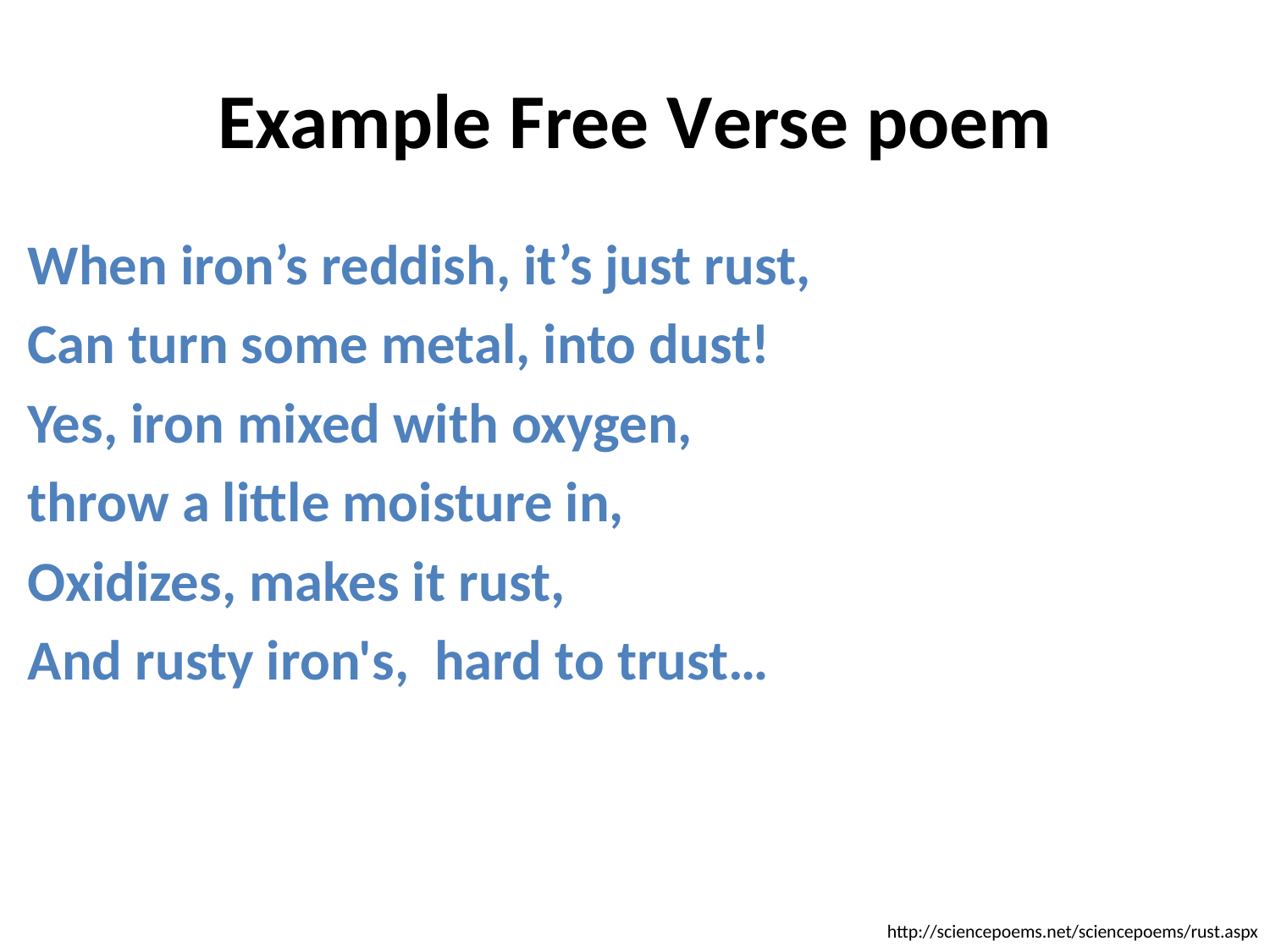

# Example Free Verse poem
When iron’s reddish, it’s just rust,
Can turn some metal, into dust!
Yes, iron mixed with oxygen,
throw a little moisture in,
Oxidizes, makes it rust,
And rusty iron's,  hard to trust…

http://sciencepoems.net/sciencepoems/rust.aspx